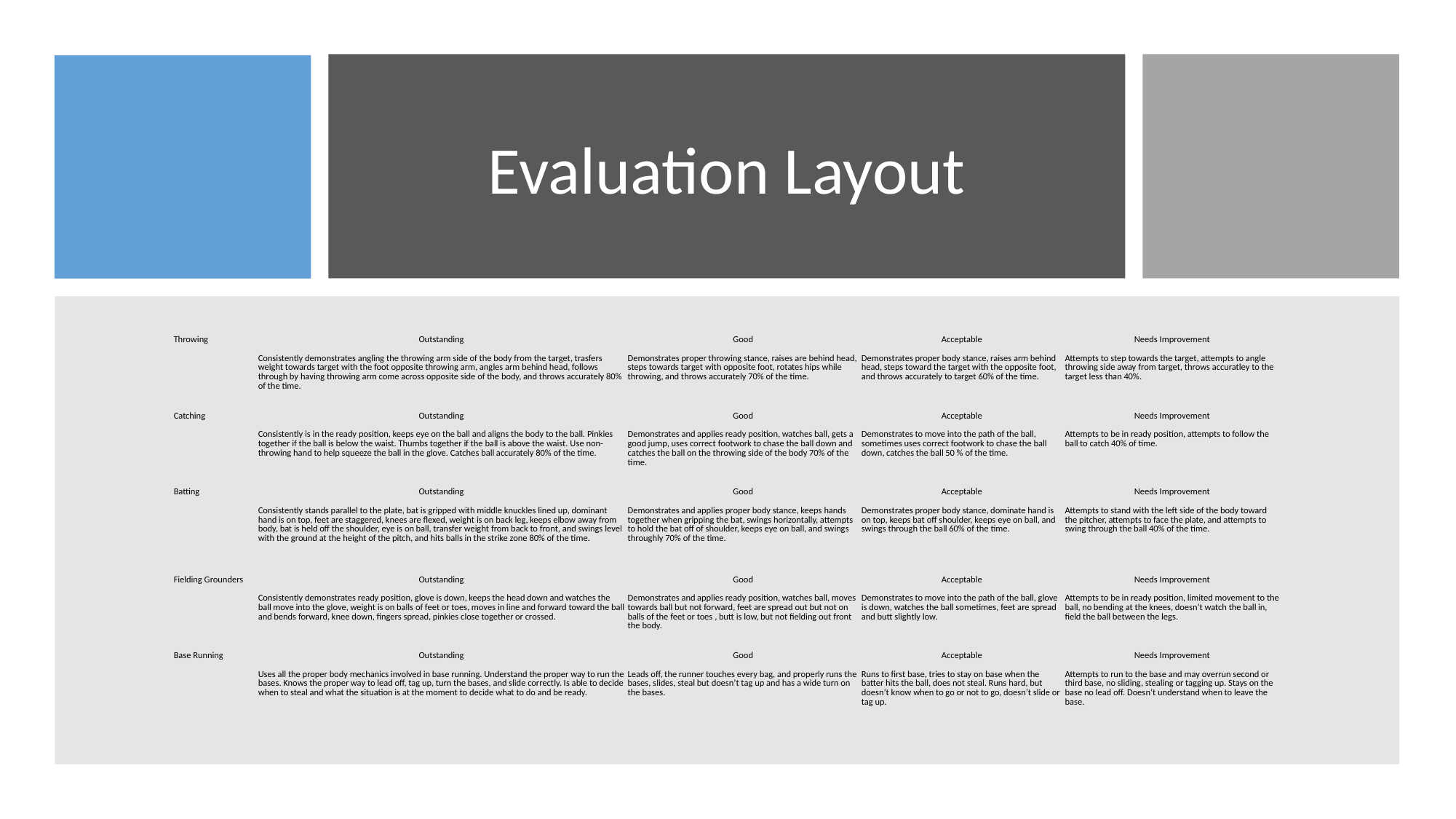

# Evaluation Layout

| Throwing | Outstanding Consistently demonstrates angling the throwing arm side of the body from the target, trasfers weight towards target with the foot opposite throwing arm, angles arm behind head, follows through by having throwing arm come across opposite side of the body, and throws accurately 80% of the time. | Good Demonstrates proper throwing stance, raises are behind head, steps towards target with opposite foot, rotates hips while throwing, and throws accurately 70% of the time. | Acceptable Demonstrates proper body stance, raises arm behind head, steps toward the target with the opposite foot, and throws accurately to target 60% of the time. | Needs Improvement Attempts to step towards the target, attempts to angle throwing side away from target, throws accuratley to the target less than 40%. |
| --- | --- | --- | --- | --- |
| Catching | Outstanding Consistently is in the ready position, keeps eye on the ball and aligns the body to the ball. Pinkies together if the ball is below the waist. Thumbs together if the ball is above the waist. Use non-throwing hand to help squeeze the ball in the glove. Catches ball accurately 80% of the time. | Good Demonstrates and applies ready position, watches ball, gets a good jump, uses correct footwork to chase the ball down and catches the ball on the throwing side of the body 70% of the time. | Acceptable Demonstrates to move into the path of the ball, sometimes uses correct footwork to chase the ball down, catches the ball 50 % of the time. | Needs Improvement Attempts to be in ready position, attempts to follow the ball to catch 40% of time. |
| Batting | Outstanding Consistently stands parallel to the plate, bat is gripped with middle knuckles lined up, dominant hand is on top, feet are staggered, knees are flexed, weight is on back leg, keeps elbow away from body, bat is held off the shoulder, eye is on ball, transfer weight from back to front, and swings level with the ground at the height of the pitch, and hits balls in the strike zone 80% of the time. | Good Demonstrates and applies proper body stance, keeps hands together when gripping the bat, swings horizontally, attempts to hold the bat off of shoulder, keeps eye on ball, and swings throughly 70% of the time. | Acceptable Demonstrates proper body stance, dominate hand is on top, keeps bat off shoulder, keeps eye on ball, and swings through the ball 60% of the time. | Needs Improvement Attempts to stand with the left side of the body toward the pitcher, attempts to face the plate, and attempts to swing through the ball 40% of the time. |
| Fielding Grounders | Outstanding Consistently demonstrates ready position, glove is down, keeps the head down and watches the ball move into the glove, weight is on balls of feet or toes, moves in line and forward toward the ball and bends forward, knee down, fingers spread, pinkies close together or crossed. | Good Demonstrates and applies ready position, watches ball, moves towards ball but not forward, feet are spread out but not on balls of the feet or toes , butt is low, but not fielding out front the body. | Acceptable Demonstrates to move into the path of the ball, glove is down, watches the ball sometimes, feet are spread and butt slightly low. | Needs Improvement Attempts to be in ready position, limited movement to the ball, no bending at the knees, doesn’t watch the ball in, field the ball between the legs. |
| Base Running | Outstanding Uses all the proper body mechanics involved in base running. Understand the proper way to run the bases. Knows the proper way to lead off, tag up, turn the bases, and slide correctly. Is able to decide when to steal and what the situation is at the moment to decide what to do and be ready. | Good Leads off, the runner touches every bag, and properly runs the bases, slides, steal but doesn’t tag up and has a wide turn on the bases. | Acceptable Runs to first base, tries to stay on base when the batter hits the ball, does not steal. Runs hard, but doesn’t know when to go or not to go, doesn’t slide or tag up. | Needs Improvement Attempts to run to the base and may overrun second or third base, no sliding, stealing or tagging up. Stays on the base no lead off. Doesn’t understand when to leave the base. |